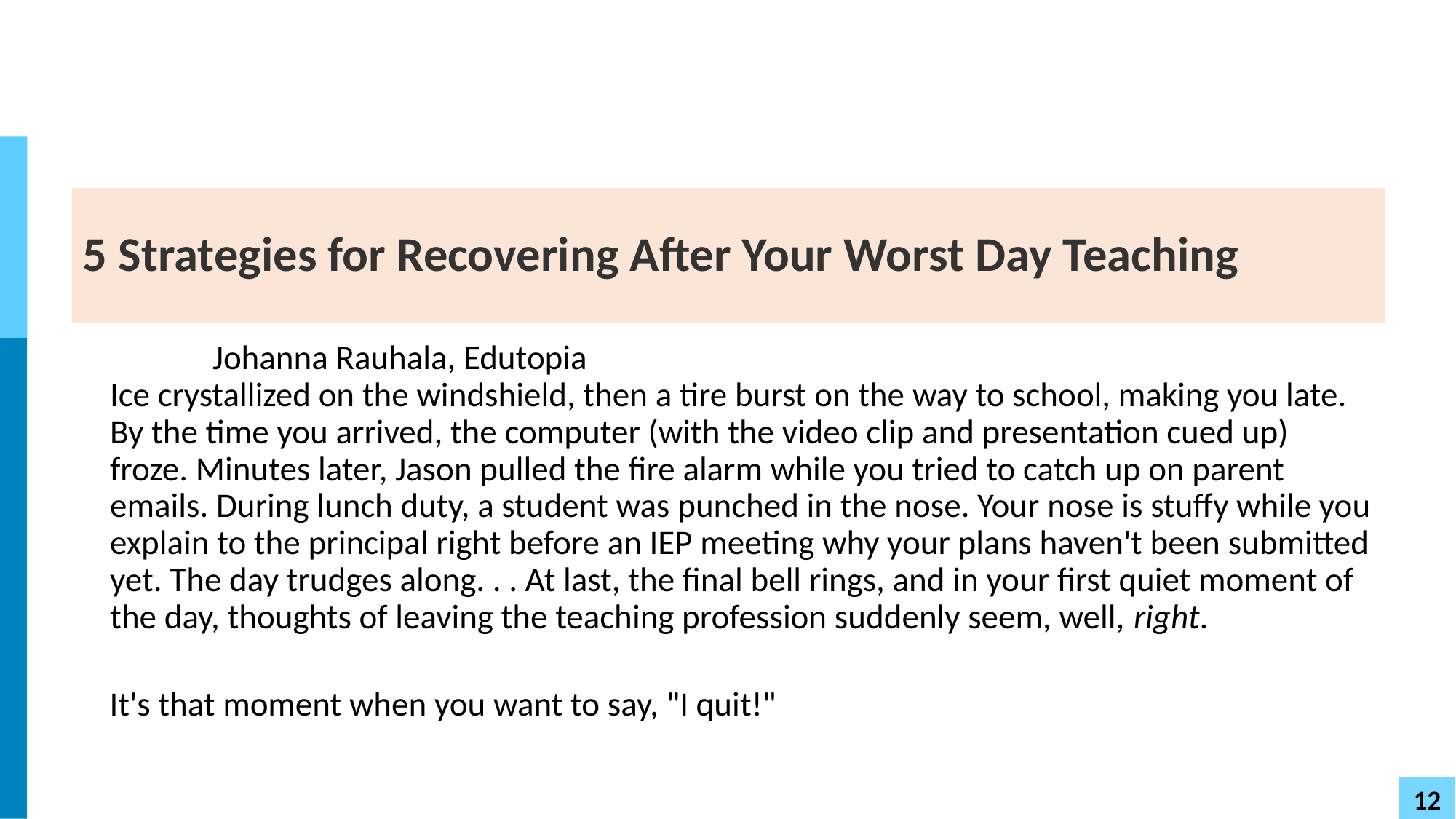

# 5 Strategies for Recovering After Your Worst Day Teaching
 								Johanna Rauhala, Edutopia
Ice crystallized on the windshield, then a tire burst on the way to school, making you late. By the time you arrived, the computer (with the video clip and presentation cued up) froze. Minutes later, Jason pulled the fire alarm while you tried to catch up on parent emails. During lunch duty, a student was punched in the nose. Your nose is stuffy while you explain to the principal right before an IEP meeting why your plans haven't been submitted yet. The day trudges along. . . At last, the final bell rings, and in your first quiet moment of the day, thoughts of leaving the teaching profession suddenly seem, well, right.

It's that moment when you want to say, "I quit!"